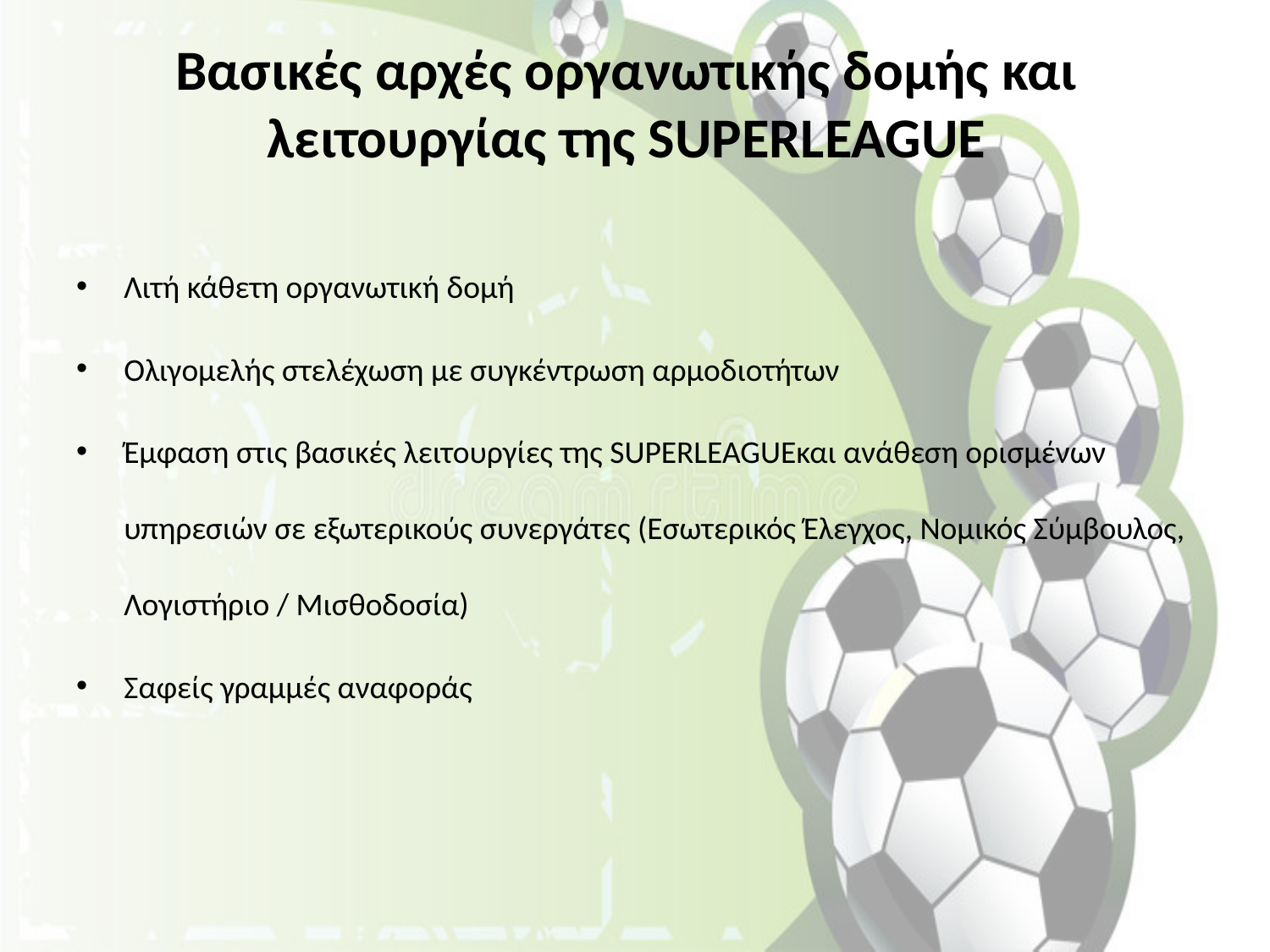

# Βασικές αρχές οργανωτικής δοµής και λειτουργίας της SUPERLEAGUE
Λιτή κάθετη οργανωτική δοµή
Ολιγοµελής στελέχωση µε συγκέντρωση αρµοδιοτήτων
Έµφαση στις βασικές λειτουργίες της SUPERLEAGUEκαι ανάθεση ορισµένων υπηρεσιών σε εξωτερικούς συνεργάτες (Εσωτερικός Έλεγχος, Νοµικός Σύµβουλος, Λογιστήριο / Μισθοδοσία)
Σαφείς γραµµές αναφοράς